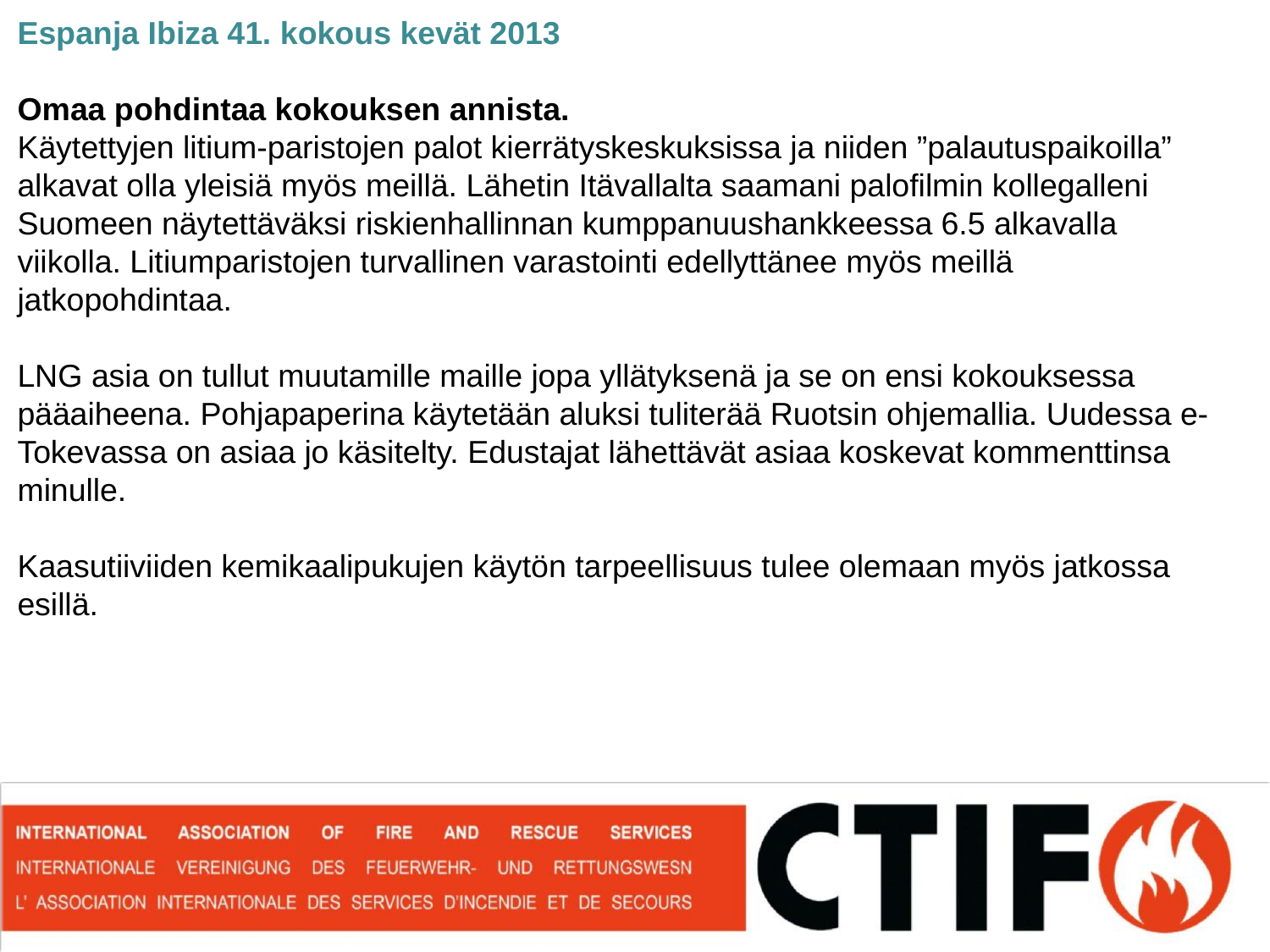

Espanja Ibiza 41. kokous kevät 2013

Omaa pohdintaa kokouksen annista.
Käytettyjen litium-paristojen palot kierrätyskeskuksissa ja niiden ”palautuspaikoilla” alkavat olla yleisiä myös meillä. Lähetin Itävallalta saamani palofilmin kollegalleni Suomeen näytettäväksi riskienhallinnan kumppanuushankkeessa 6.5 alkavalla viikolla. Litiumparistojen turvallinen varastointi edellyttänee myös meillä jatkopohdintaa.

LNG asia on tullut muutamille maille jopa yllätyksenä ja se on ensi kokouksessa pääaiheena. Pohjapaperina käytetään aluksi tuliterää Ruotsin ohjemallia. Uudessa e-Tokevassa on asiaa jo käsitelty. Edustajat lähettävät asiaa koskevat kommenttinsa minulle.

Kaasutiiviiden kemikaalipukujen käytön tarpeellisuus tulee olemaan myös jatkossa esillä.